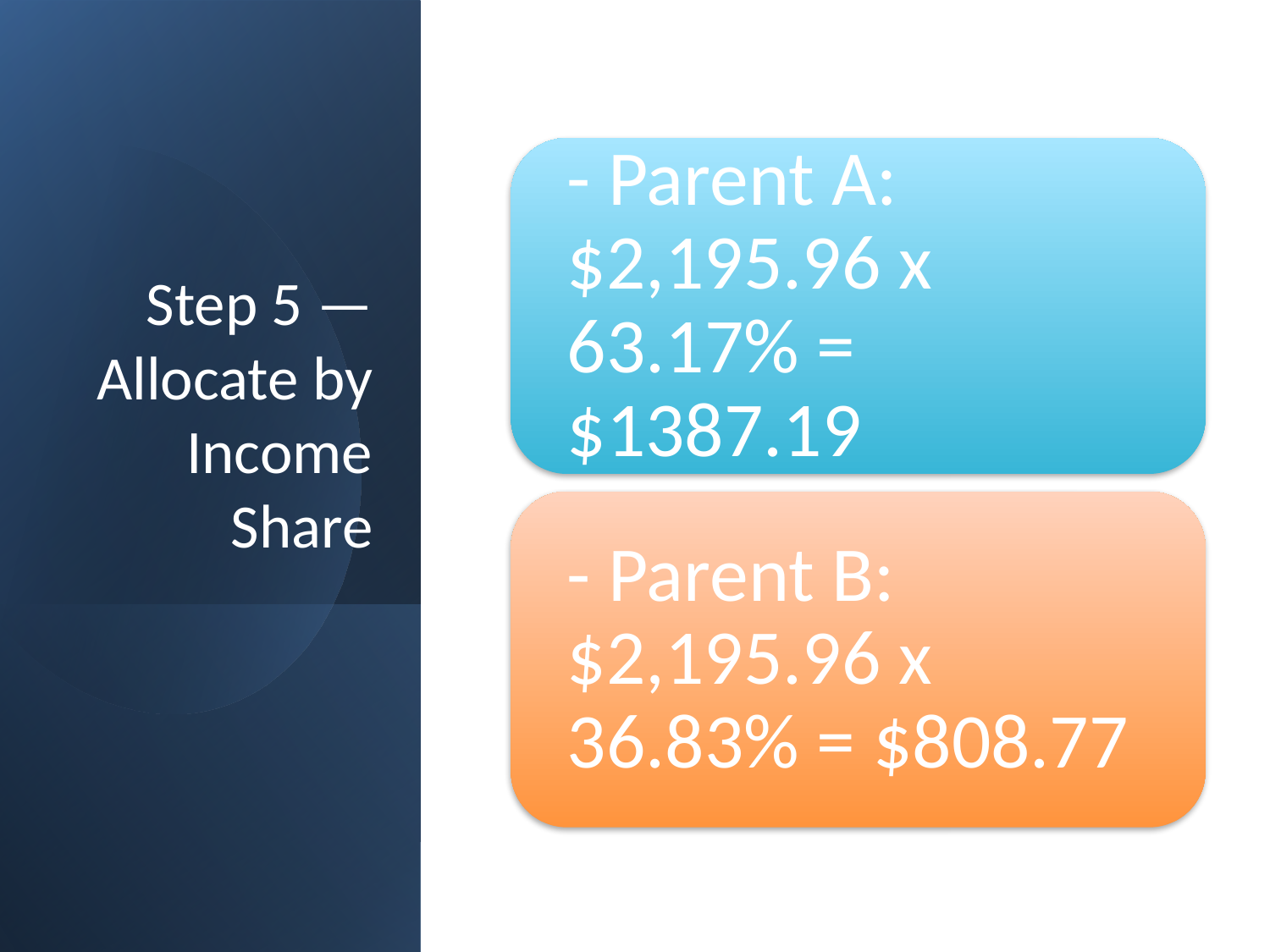

- Parent A: $2,195.96 x 63.17% = $1387.19
- Parent B: $2,195.96 x 36.83% = $808.77

# Step 5 — Allocate by Income Share